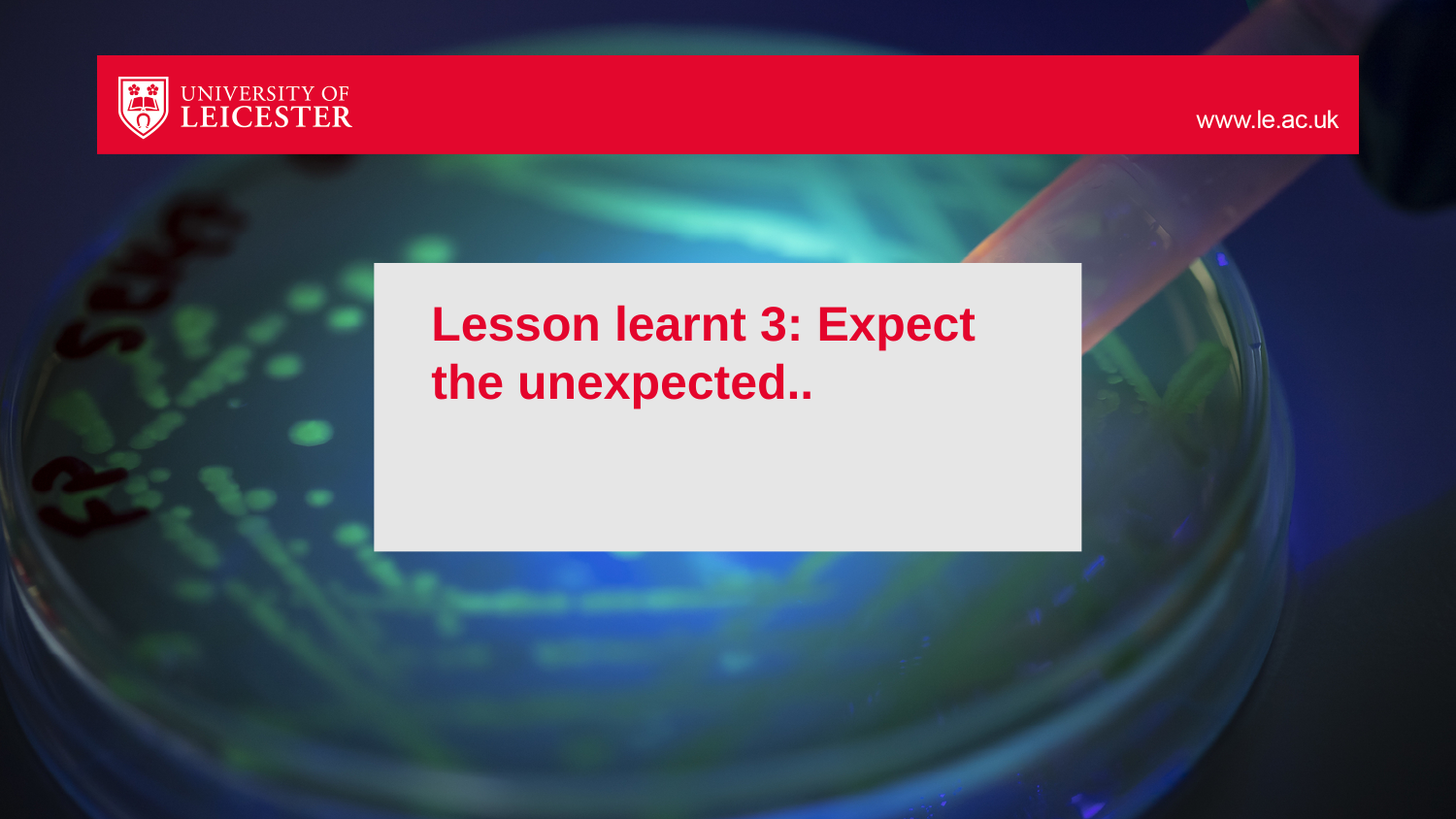

# Lesson learnt 3: Expect the unexpected..